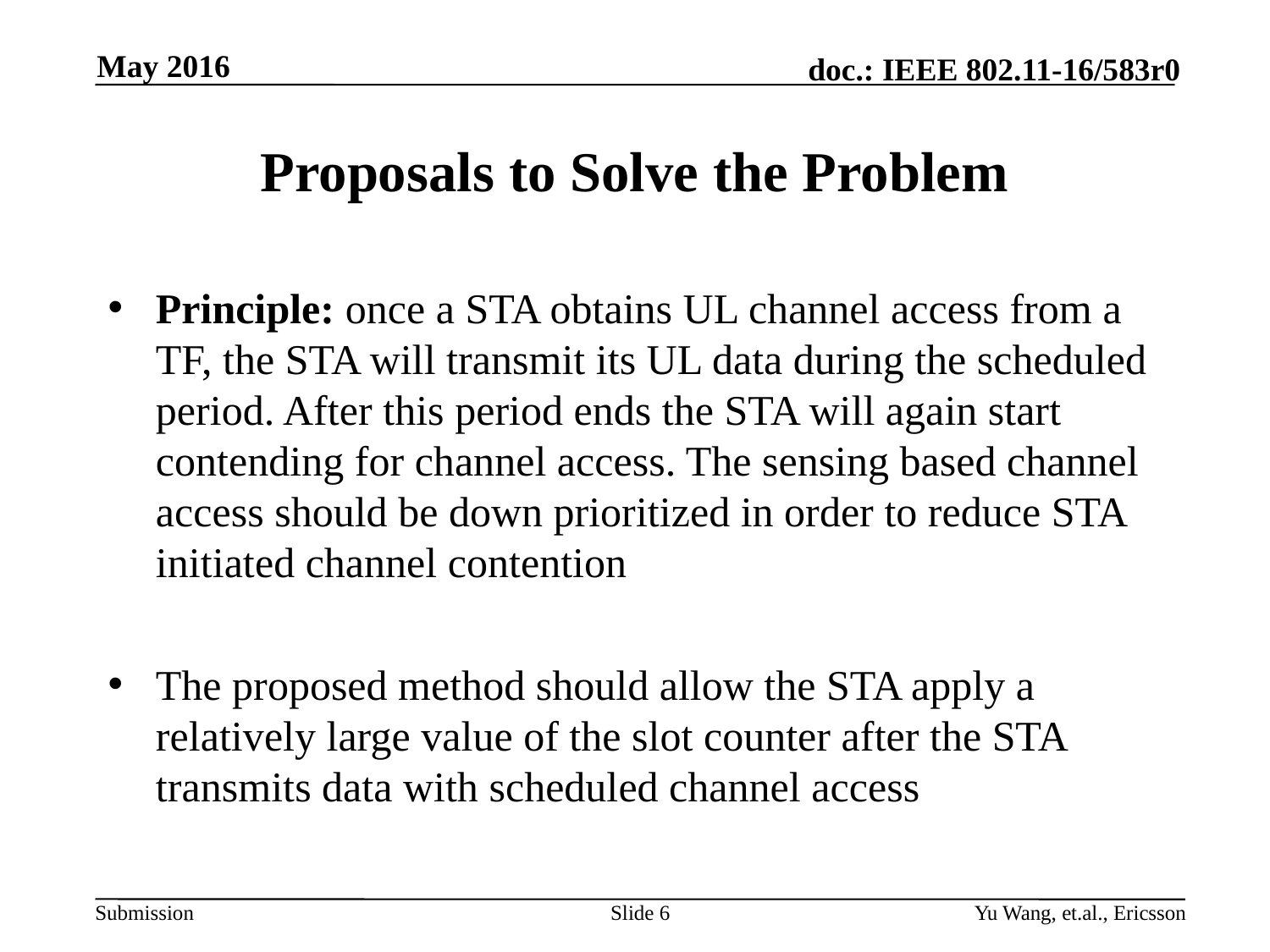

May 2016
# Proposals to Solve the Problem
Principle: once a STA obtains UL channel access from a TF, the STA will transmit its UL data during the scheduled period. After this period ends the STA will again start contending for channel access. The sensing based channel access should be down prioritized in order to reduce STA initiated channel contention

The proposed method should allow the STA apply a relatively large value of the slot counter after the STA transmits data with scheduled channel access
Slide 6
Yu Wang, et.al., Ericsson